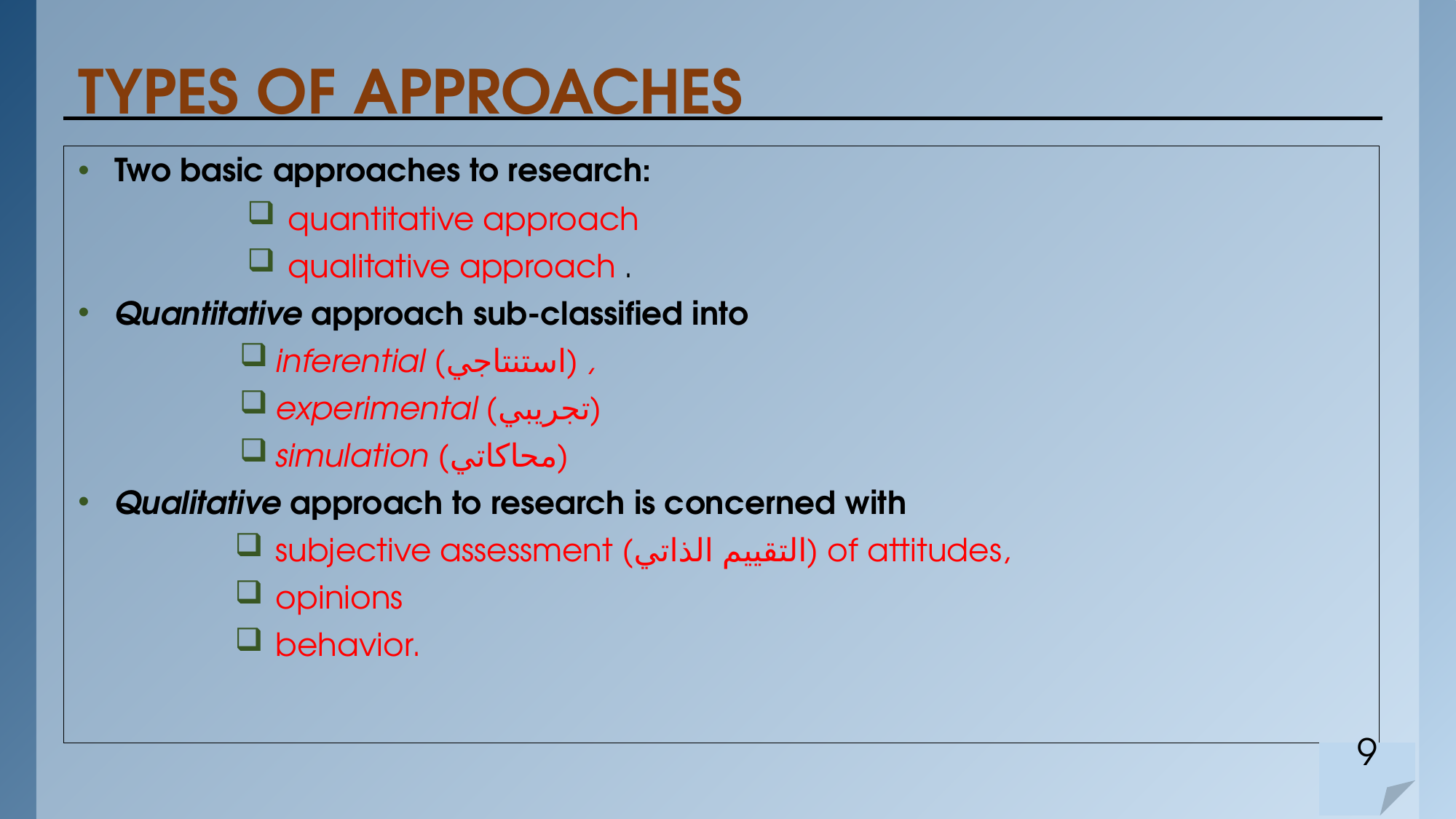

# TYPES OF APPROACHES
Two basic approaches to research:
quantitative approach
qualitative approach .
Quantitative approach sub-classified into
inferential (استنتاجي) ,
experimental (تجريبي)
simulation (محاكاتي)
Qualitative approach to research is concerned with
subjective assessment (التقييم الذاتي) of attitudes,
opinions
behavior.

9